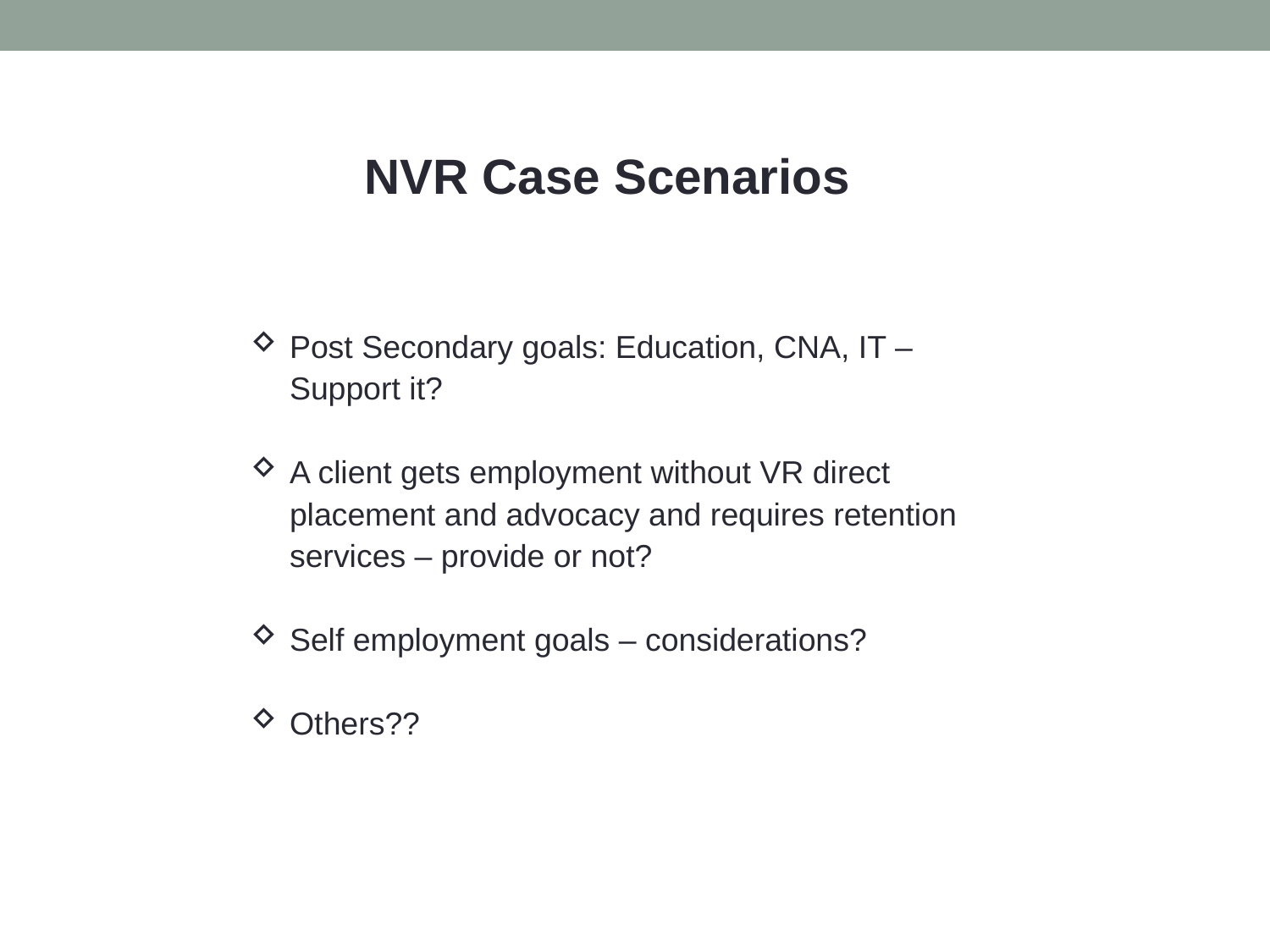

NVR Case Scenarios
Post Secondary goals: Education, CNA, IT – Support it?

A client gets employment without VR direct placement and advocacy and requires retention services – provide or not?

Self employment goals – considerations?

Others??